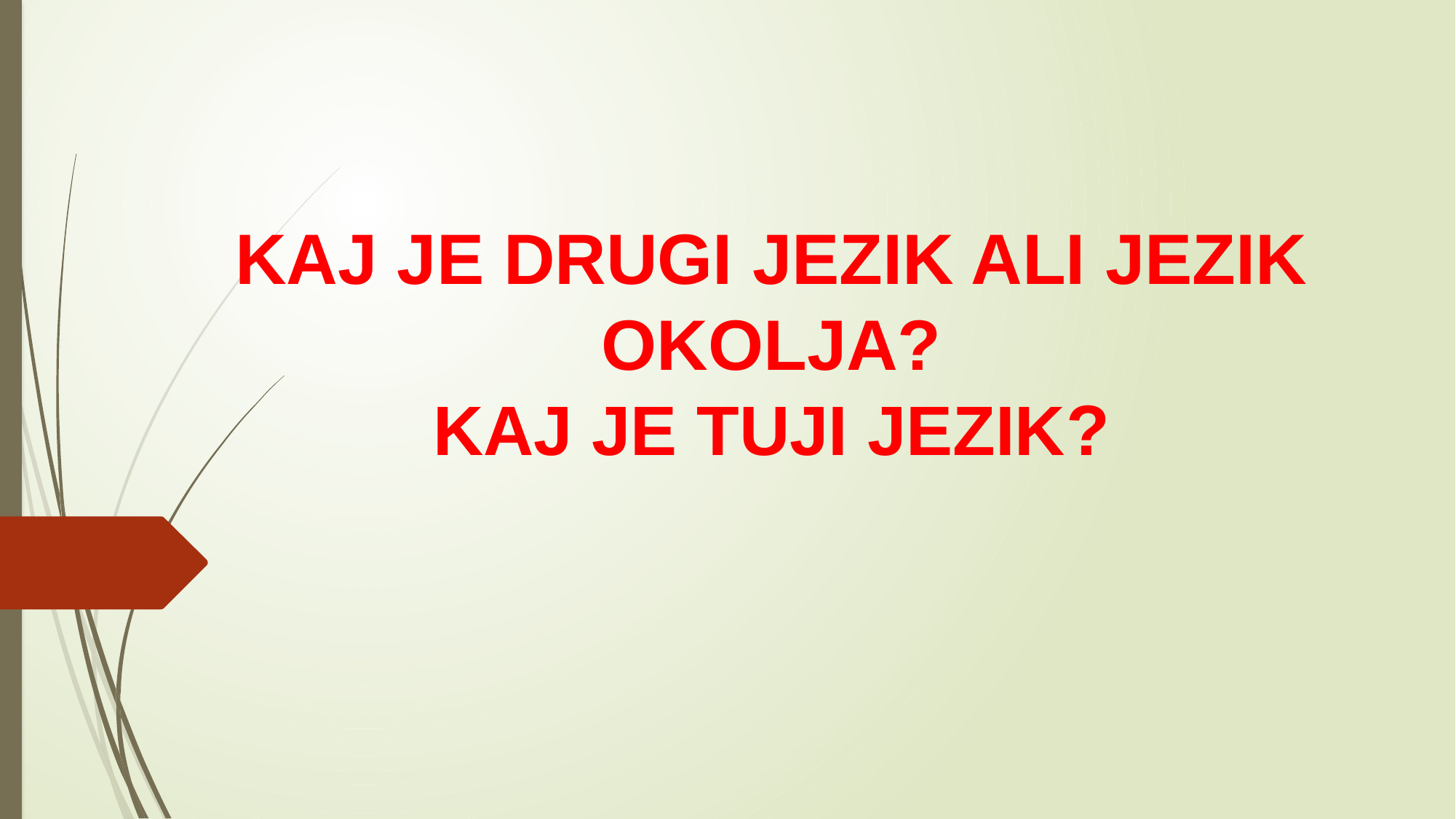

# KAJ JE DRUGI JEZIK ALI JEZIK OKOLJA? KAJ JE TUJI JEZIK?